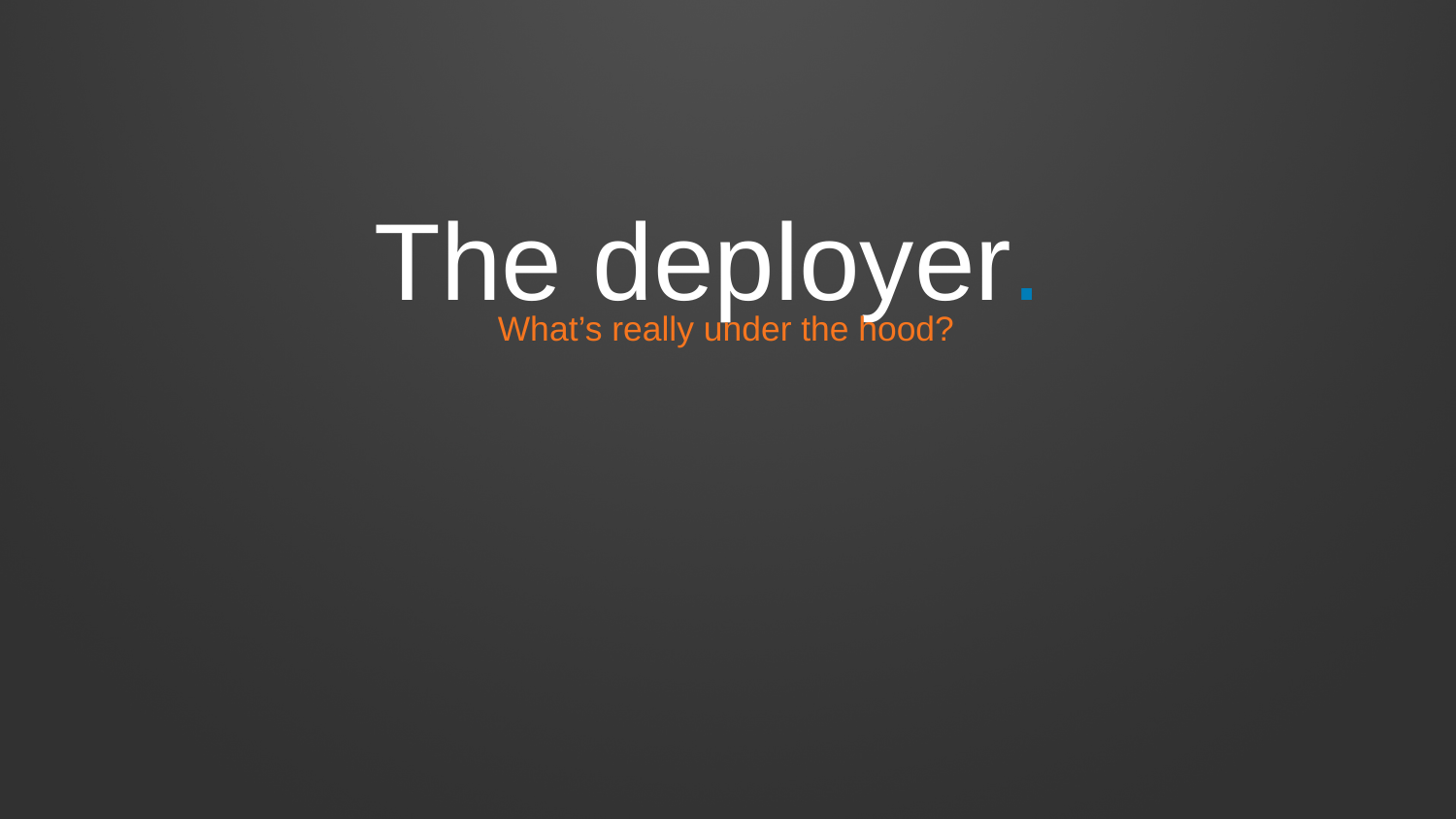

The deployer.
What’s really under the hood?